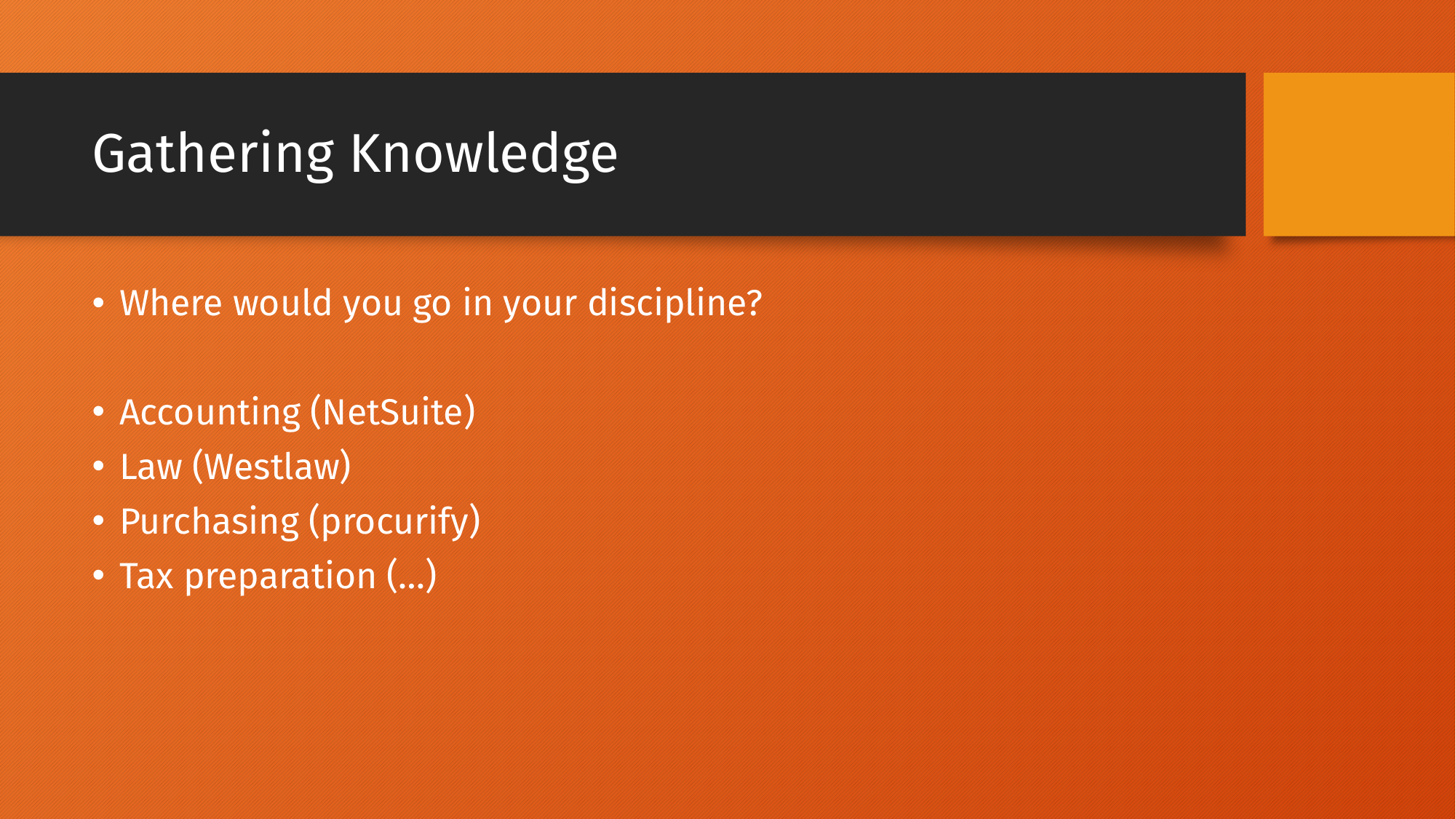

# Gathering Knowledge
Where would you go in your discipline?

Accounting (NetSuite)
Law (Westlaw)
Purchasing (procurify)
Tax preparation (…)